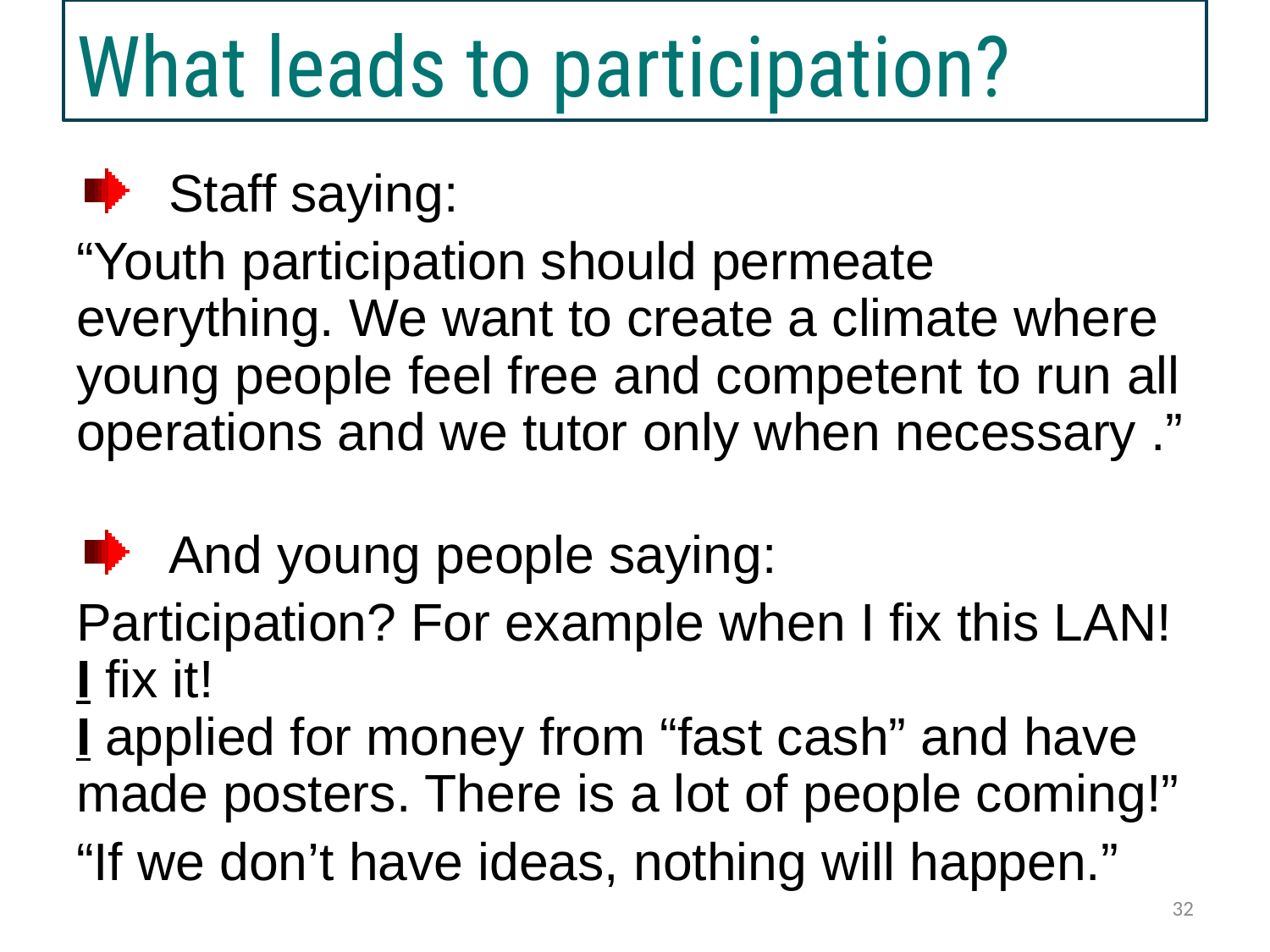

What leads to participation?
Staff saying:
“Youth participation should permeate everything. We want to create a climate where young people feel free and competent to run all operations and we tutor only when necessary .”
And young people saying:
Participation? For example when I fix this LAN! I fix it!
I applied for money from “fast cash” and have made posters. There is a lot of people coming!”
“If we don’t have ideas, nothing will happen.”

IMPROVING YOUTH WORK

32